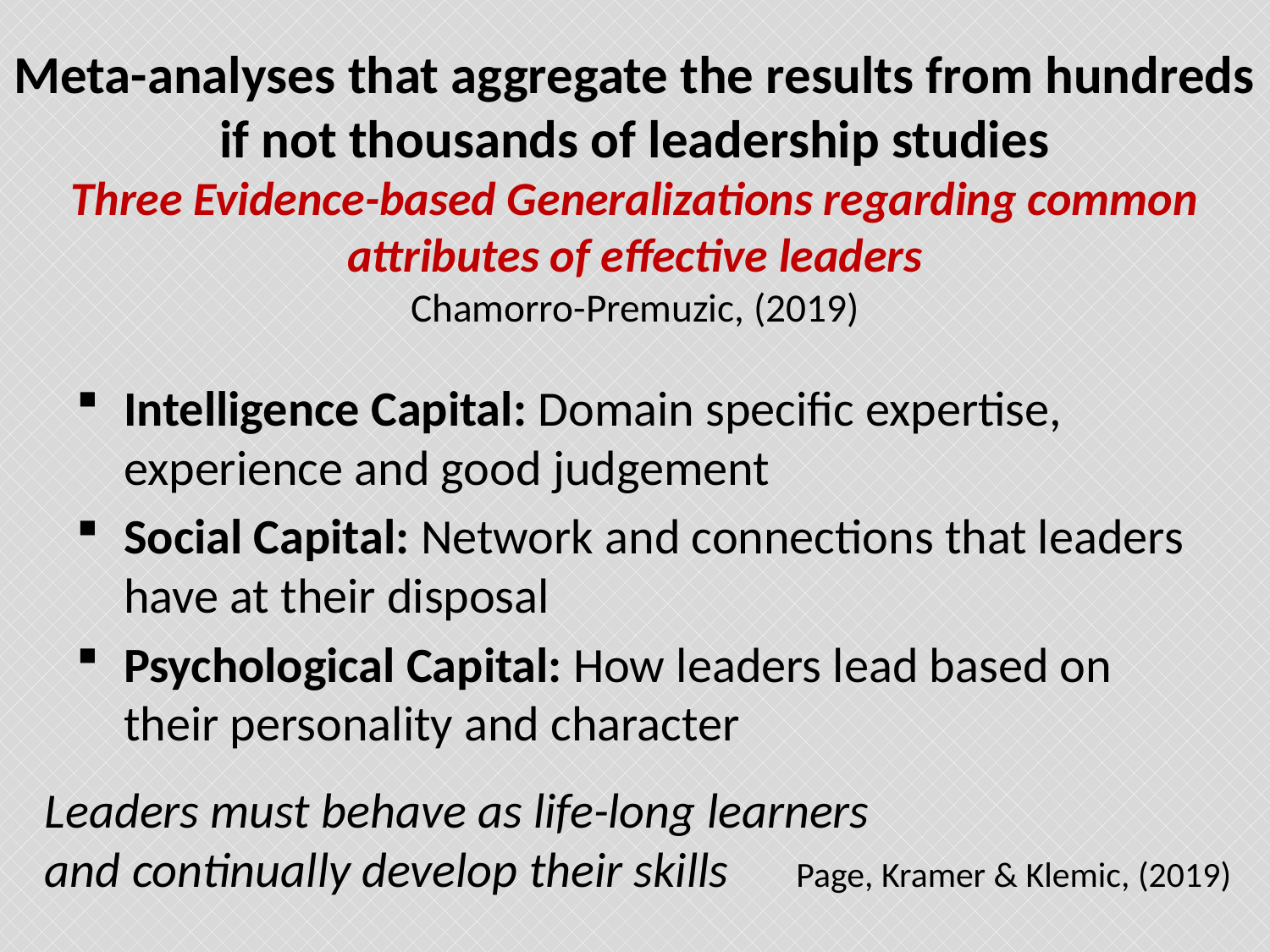

# Meta-analyses that aggregate the results from hundreds if not thousands of leadership studies Three Evidence-based Generalizations regarding common attributes of effective leaders Chamorro-Premuzic, (2019)
Intelligence Capital: Domain specific expertise, experience and good judgement
Social Capital: Network and connections that leaders have at their disposal
Psychological Capital: How leaders lead based on their personality and character
 Leaders must behave as life-long learners
 and continually develop their skills      Page, Kramer & Klemic, (2019)